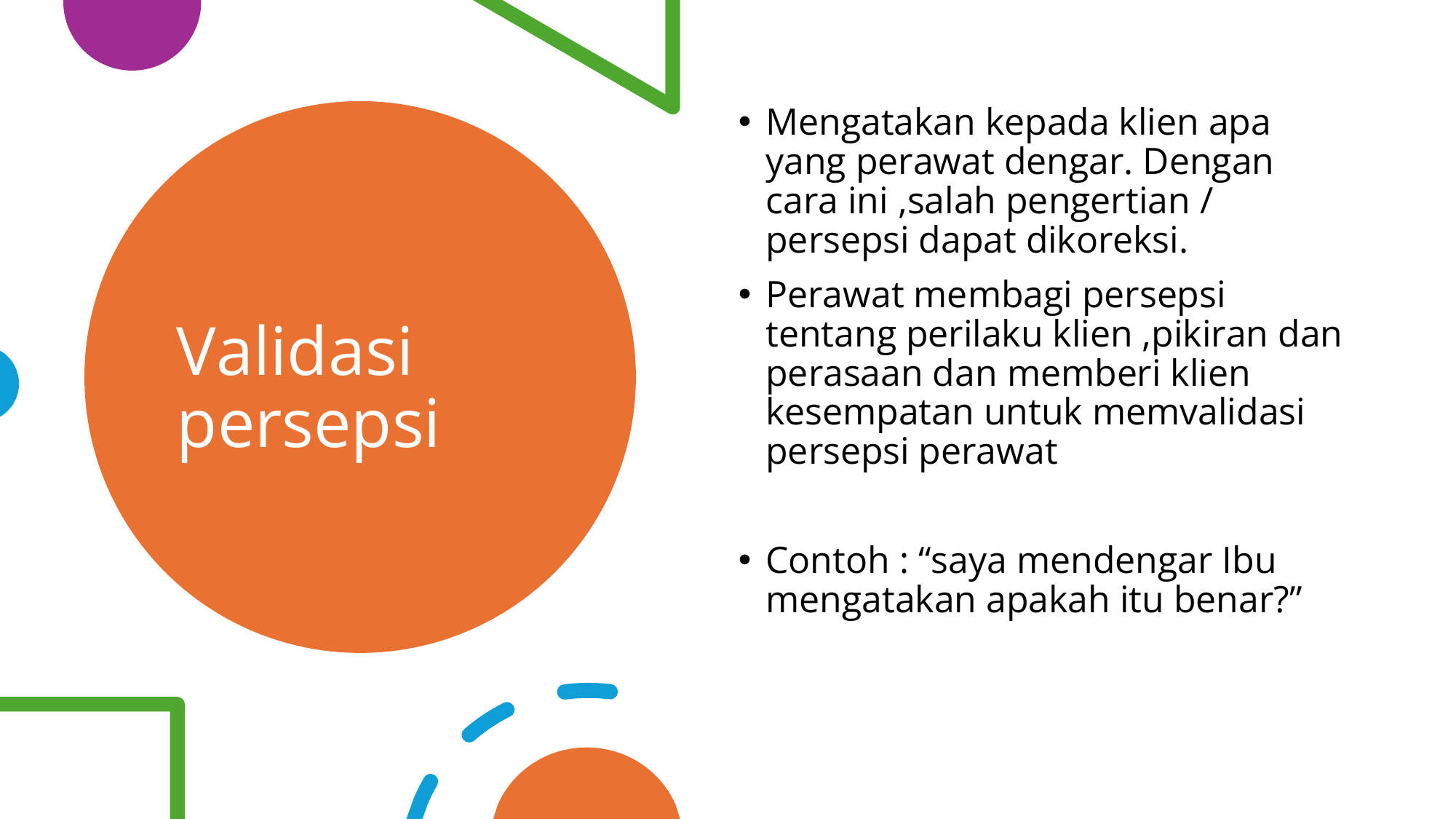

Mengatakan kepada klien apa yang perawat dengar. Dengan cara ini ,salah pengertian / persepsi dapat dikoreksi.
Perawat membagi persepsi tentang perilaku klien ,pikiran dan perasaan dan memberi klien kesempatan untuk memvalidasi persepsi perawat

Contoh : “saya mendengar Ibu mengatakan apakah itu benar?”

# Validasi persepsi